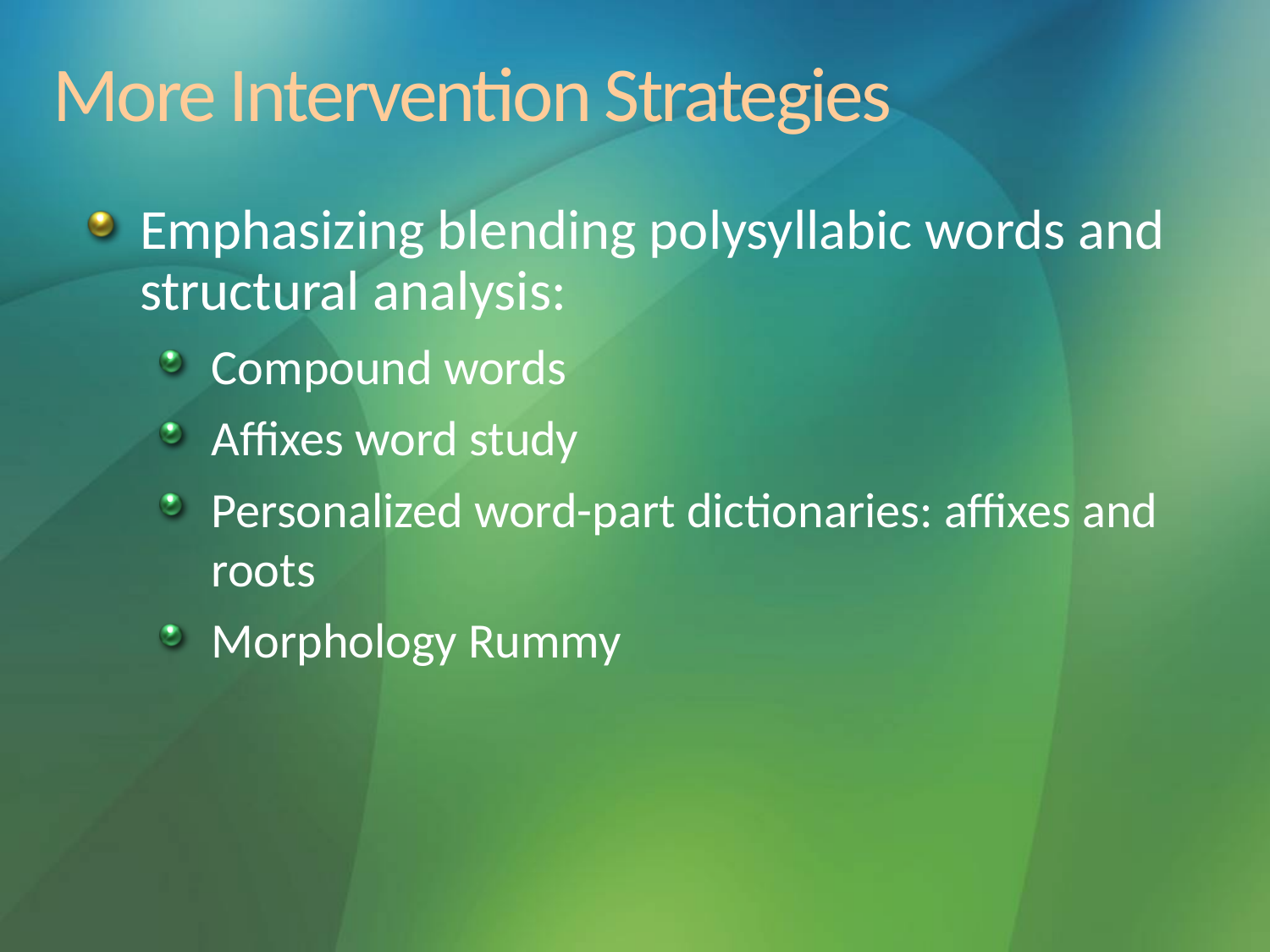

# More Intervention Strategies
Emphasizing blending polysyllabic words and structural analysis:
Compound words
Affixes word study
Personalized word-part dictionaries: affixes and roots
Morphology Rummy